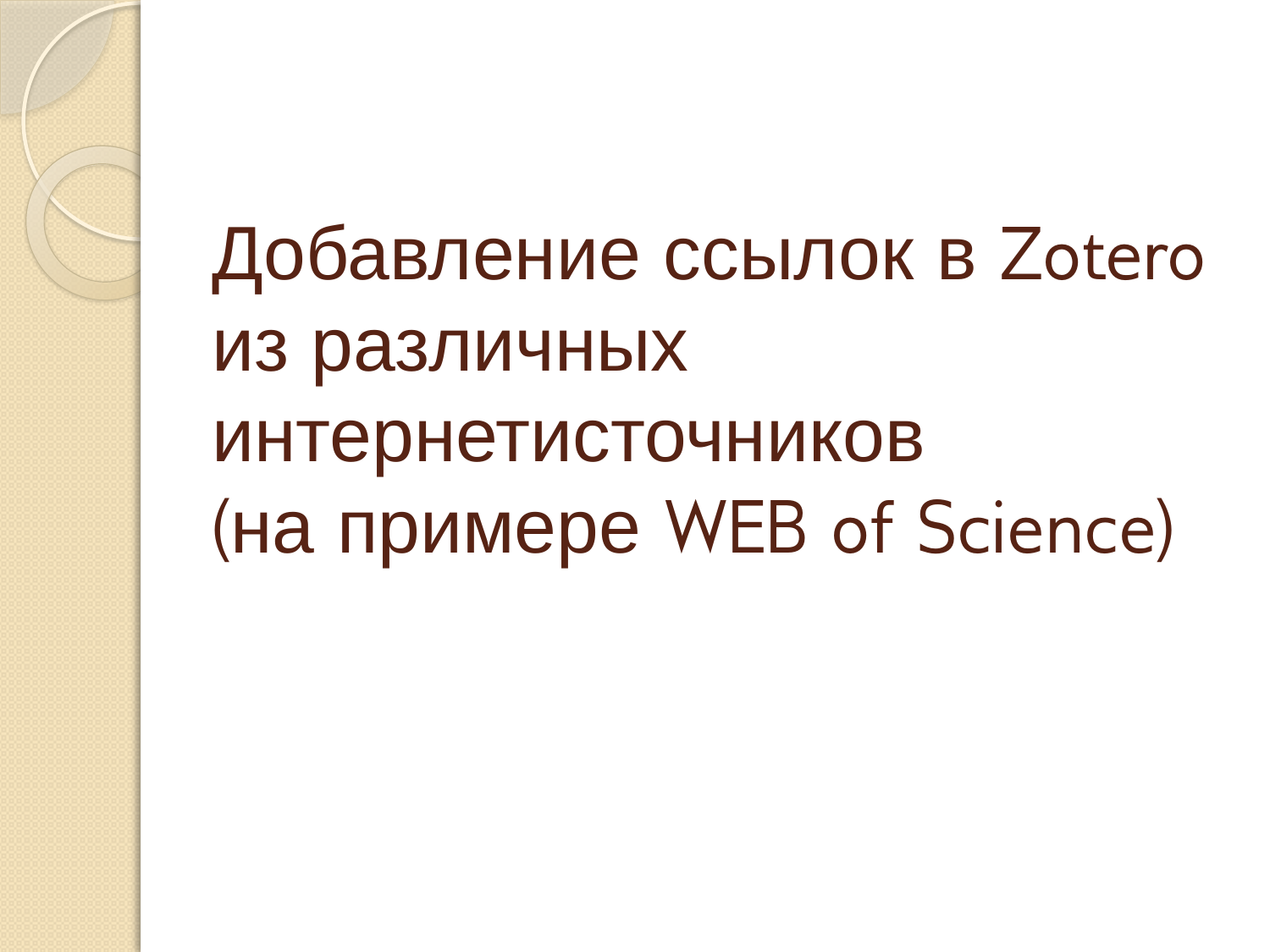

# Добавление ссылок в Zotero из различных интернетисточников (на примере WEB of Science)